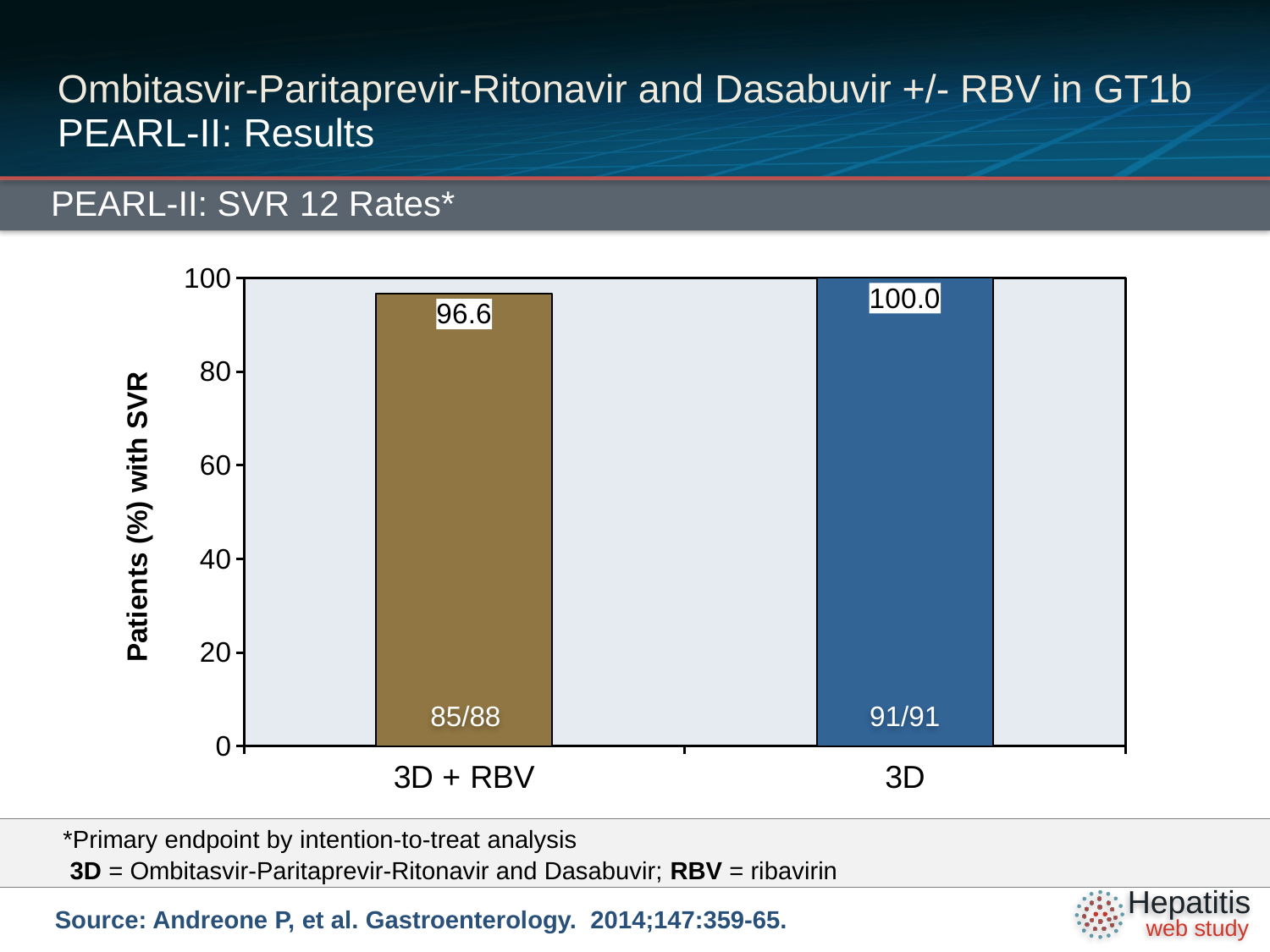

# Ombitasvir-Paritaprevir-Ritonavir and Dasabuvir +/- RBV in GT1b PEARL-II: Results
PEARL-II: SVR 12 Rates*

### Chart

| Category | 12-Week Group |
|---|---|
| 3D + RBV | 96.6 |
| 3D | 100.0 |
85/88
91/91
*Primary endpoint by intention-to-treat analysis
 3D = Ombitasvir-Paritaprevir-Ritonavir and Dasabuvir; RBV = ribavirin
Source: Andreone P, et al. Gastroenterology.  2014;147:359-65.